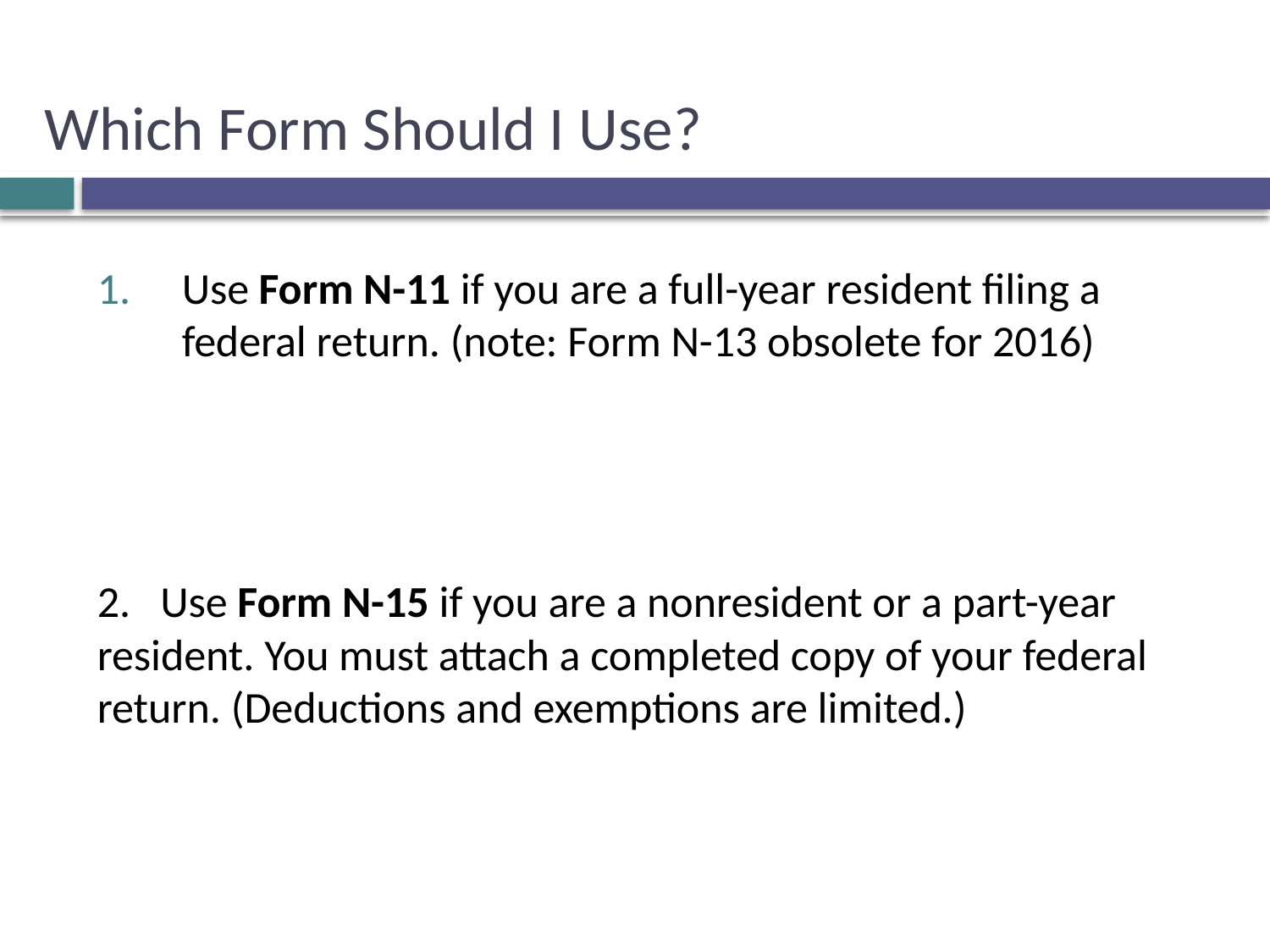

Which Form Should I Use?
Use Form N-11 if you are a full-year resident filing a federal return. (note: Form N-13 obsolete for 2016)

2.   Use Form N-15 if you are a nonresident or a part-year         resident. You must attach a completed copy of your federal return. (Deductions and exemptions are limited.)